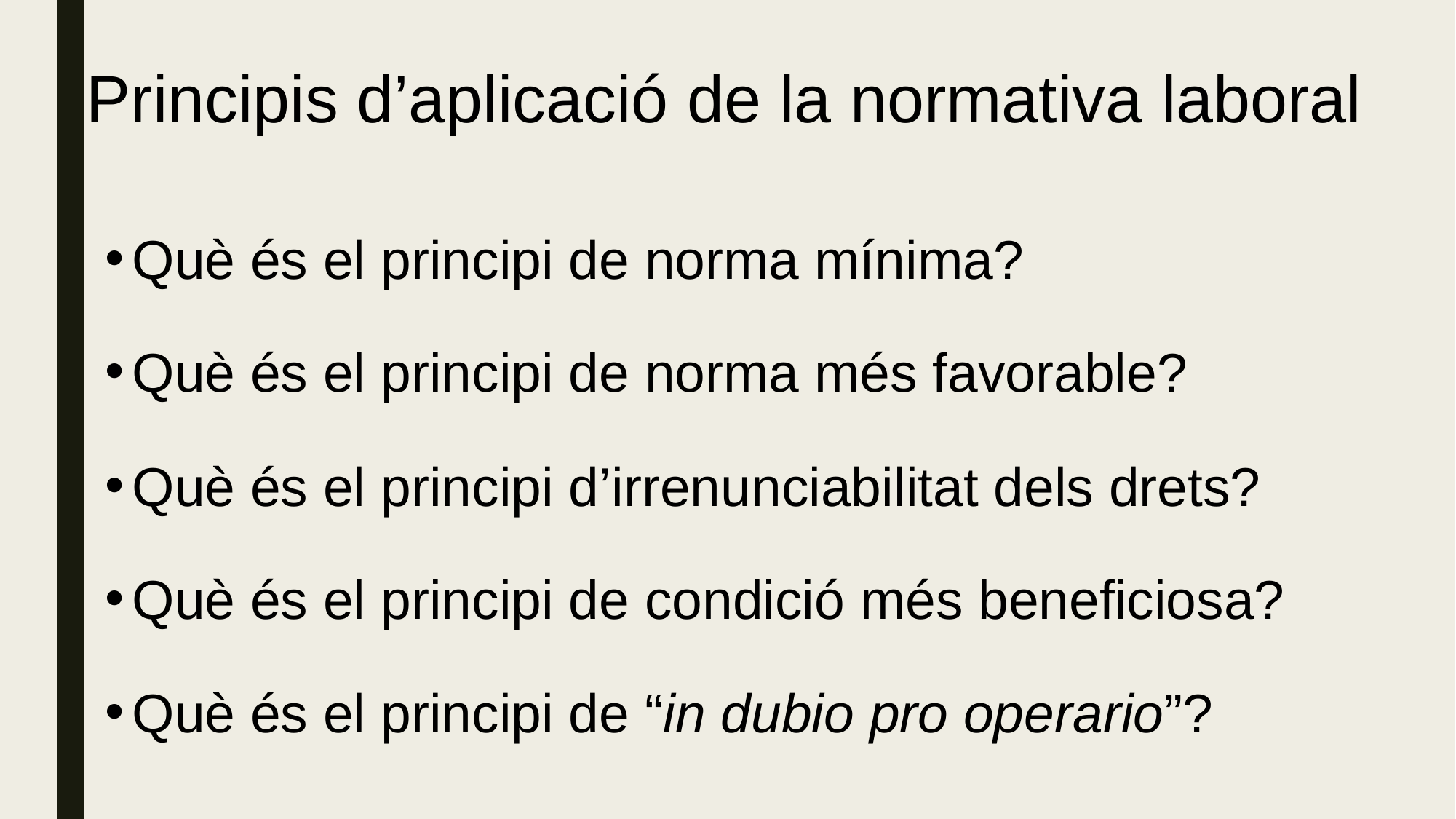

# Principis d’aplicació de la normativa laboral
Què és el principi de norma mínima?
Què és el principi de norma més favorable?
Què és el principi d’irrenunciabilitat dels drets?
Què és el principi de condició més beneficiosa?
Què és el principi de “in dubio pro operario”?